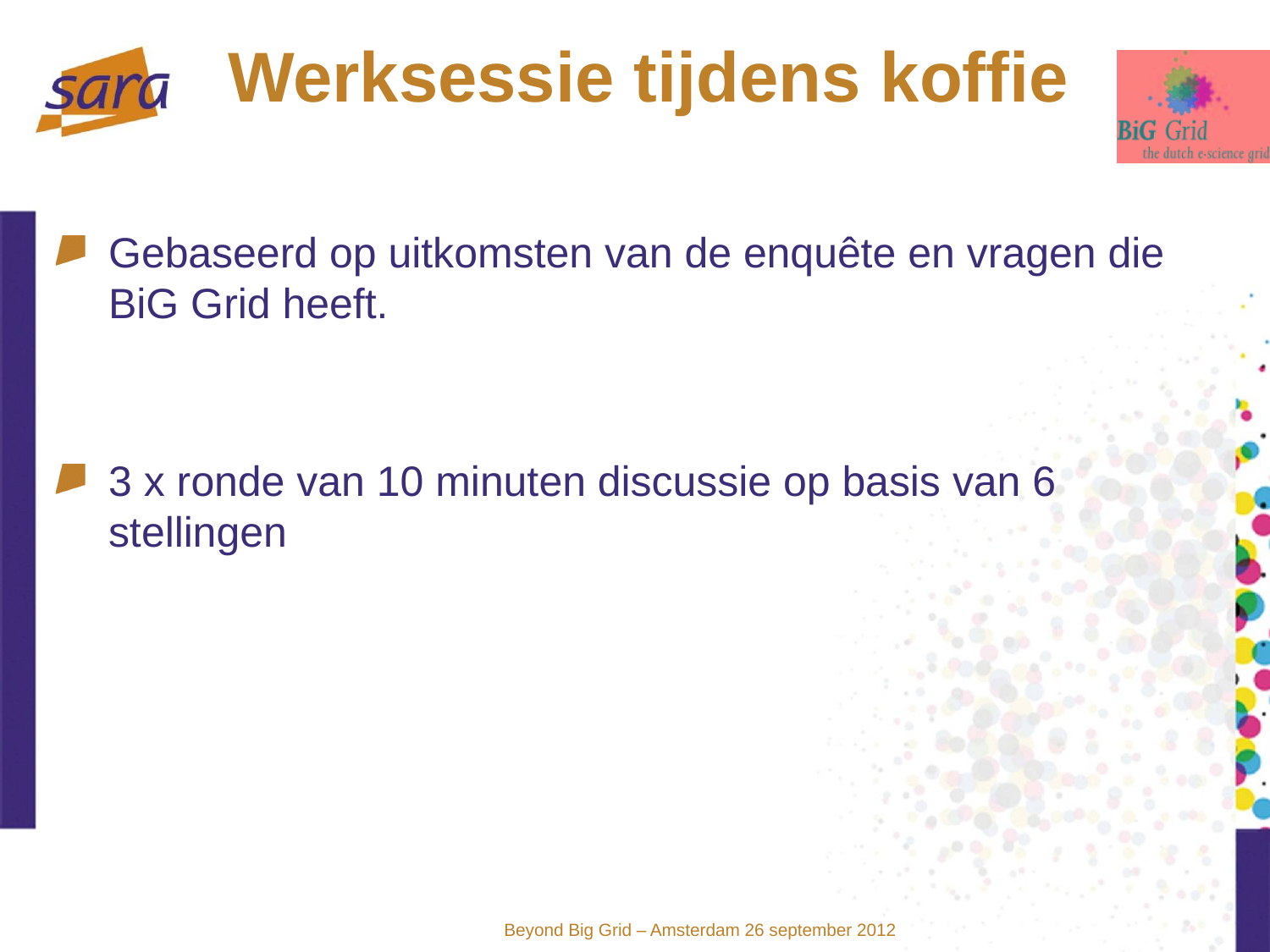

# Werksessie tijdens koffie
Gebaseerd op uitkomsten van de enquête en vragen die BiG Grid heeft.

3 x ronde van 10 minuten discussie op basis van 6 stellingen